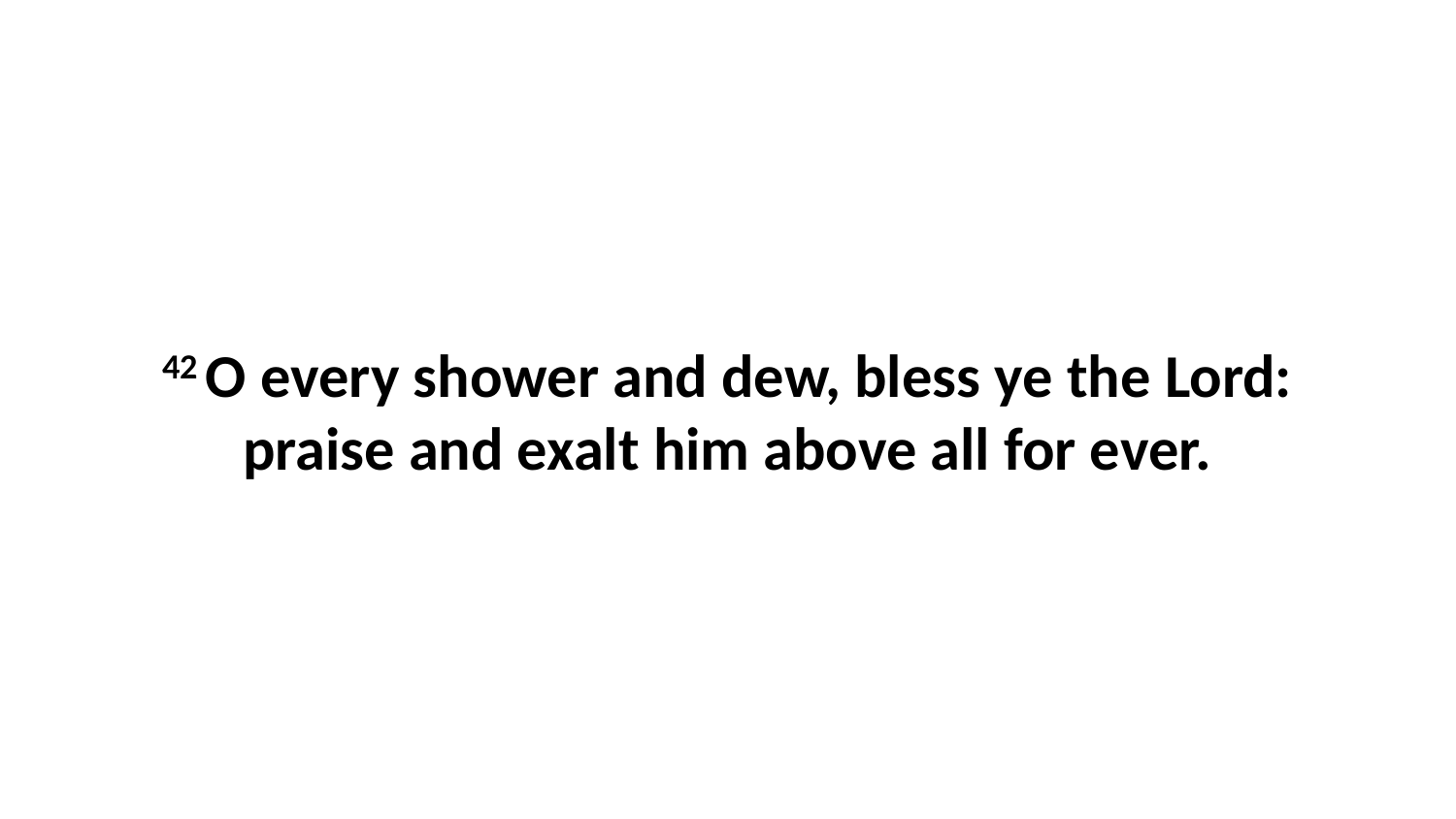

42 O every shower and dew, bless ye the Lord: praise and exalt him above all for ever.